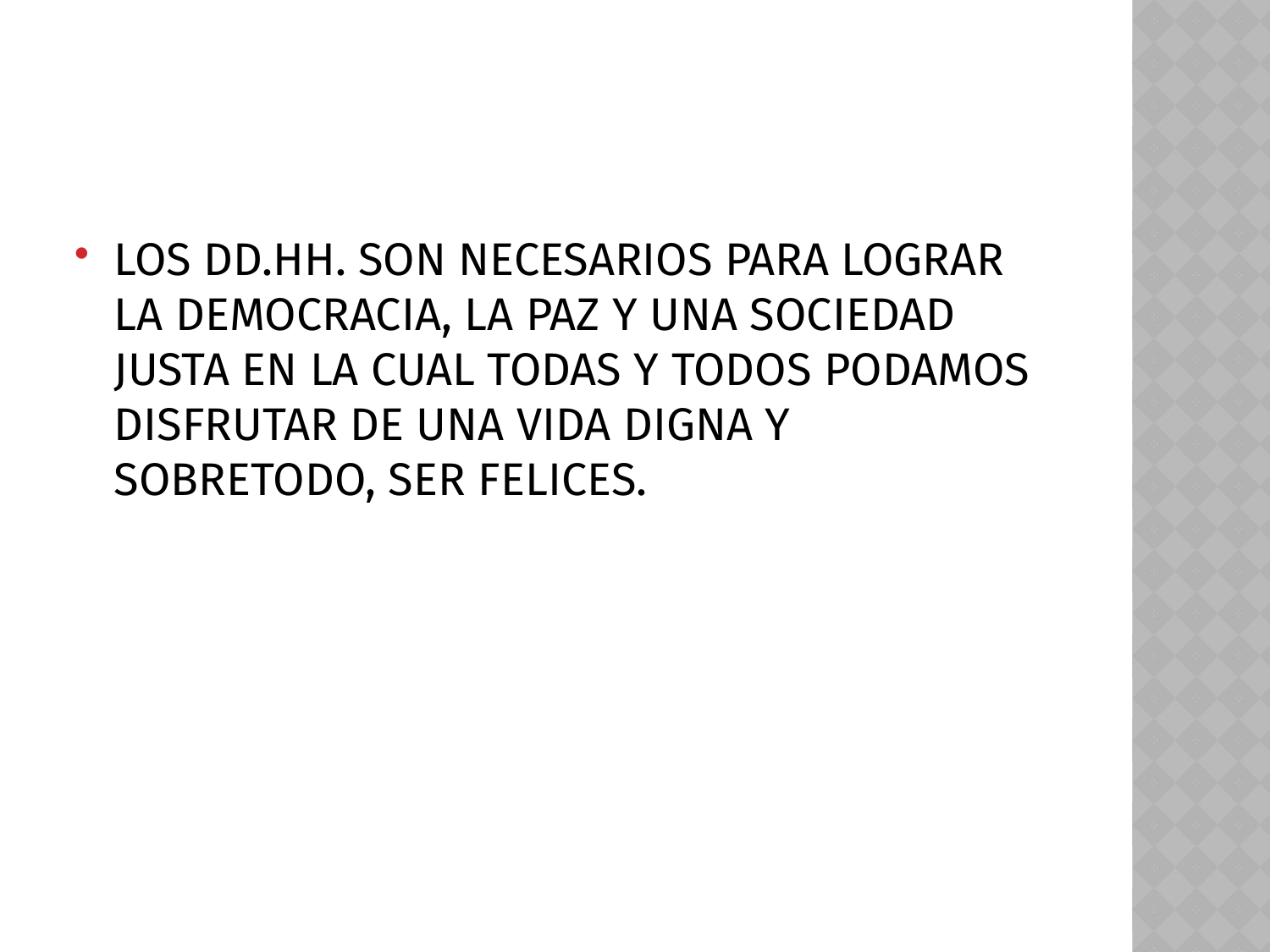

LOS DD.HH. SON NECESARIOS PARA LOGRAR LA DEMOCRACIA, LA PAZ Y UNA SOCIEDAD JUSTA EN LA CUAL TODAS Y TODOS PODAMOS DISFRUTAR DE UNA VIDA DIGNA Y SOBRETODO, SER FELICES.